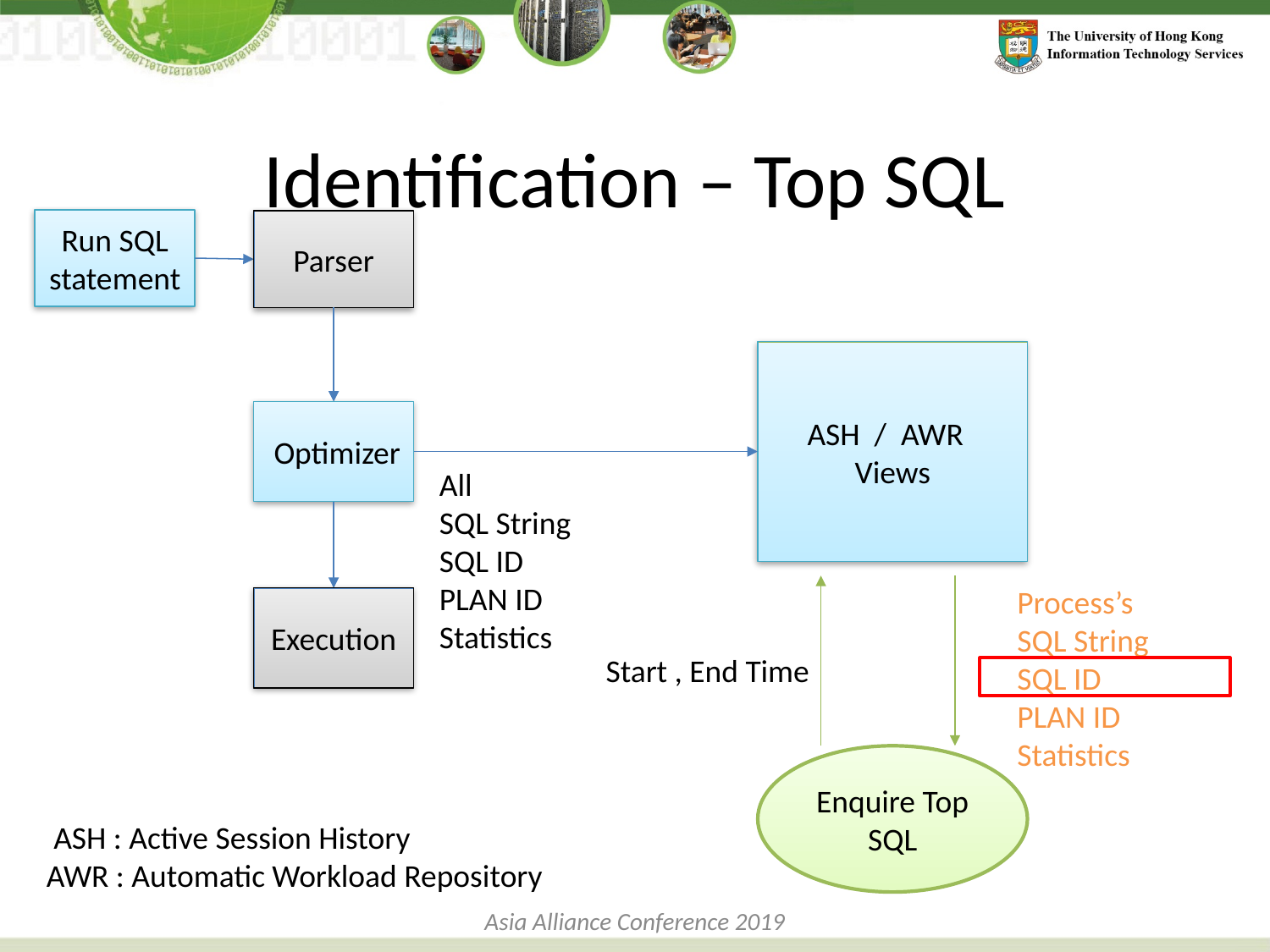

# Identification – Top SQL
Run SQL statement
Parser
ASH  /  AWR   Views
 Optimizer
All
SQL String
SQL ID
PLAN ID
Statistics
Process’s
SQL String
SQL ID
PLAN ID
Statistics
Execution
Start , End Time

Enquire Top SQL
 ASH : Active Session History
AWR : Automatic Workload Repository

Asia Alliance Conference 2019
17